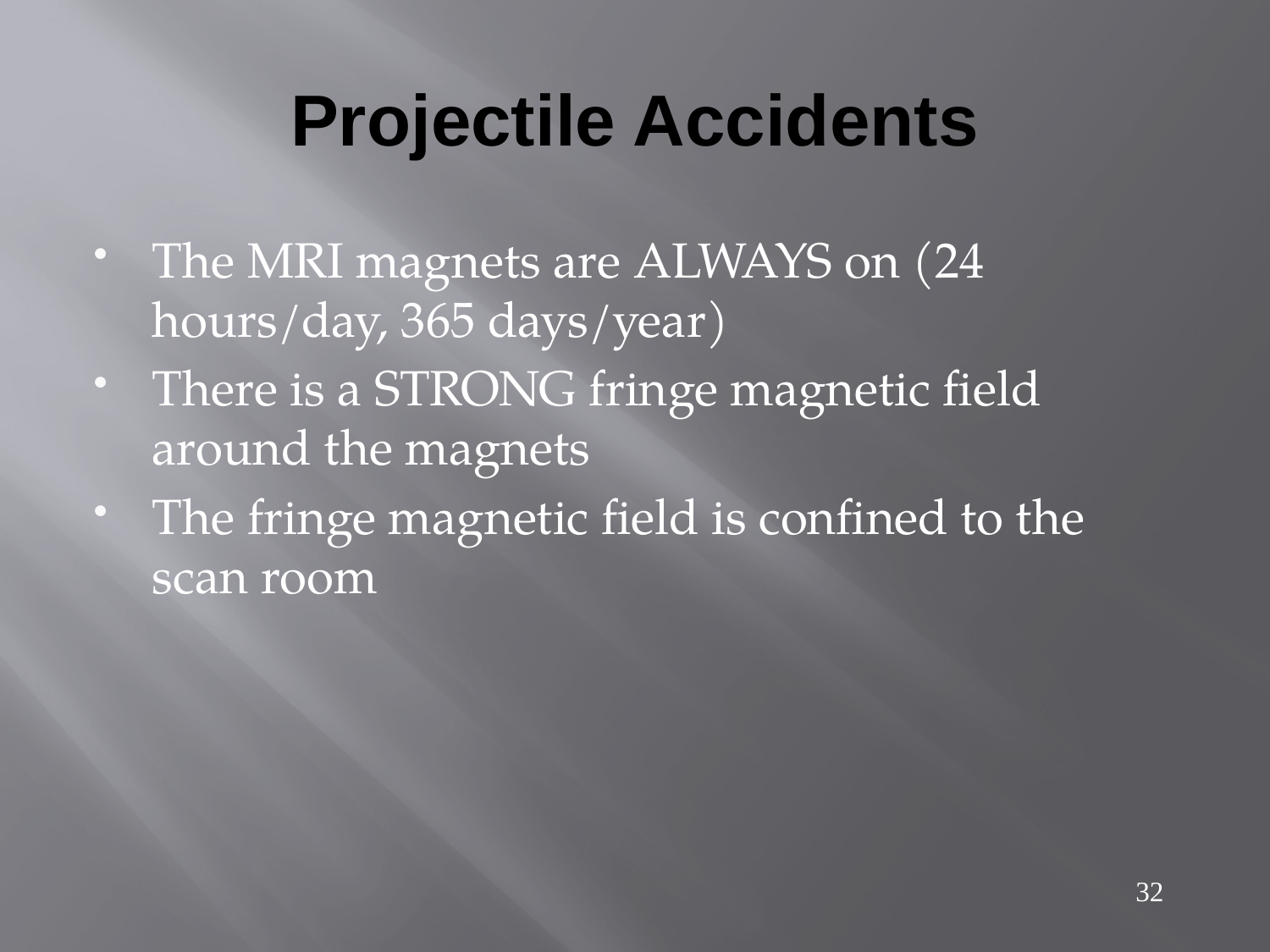

# Projectile Accidents
The MRI magnets are ALWAYS on (24 hours/day, 365 days/year)
There is a STRONG fringe magnetic field around the magnets
The fringe magnetic field is confined to the scan room
32